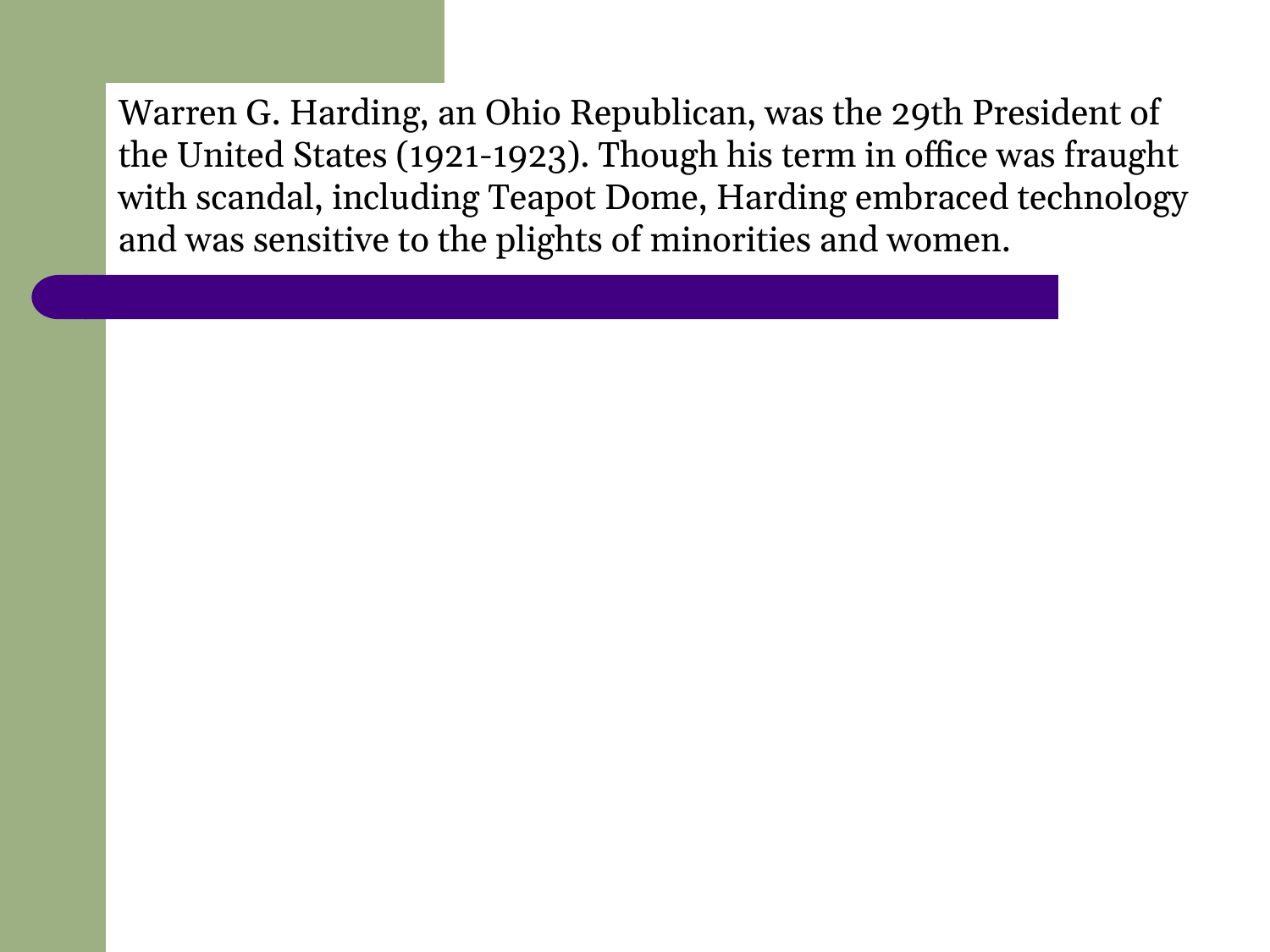

Warren G. Harding, an Ohio Republican, was the 29th President of the United States (1921-1923). Though his term in office was fraught with scandal, including Teapot Dome, Harding embraced technology and was sensitive to the plights of minorities and women.